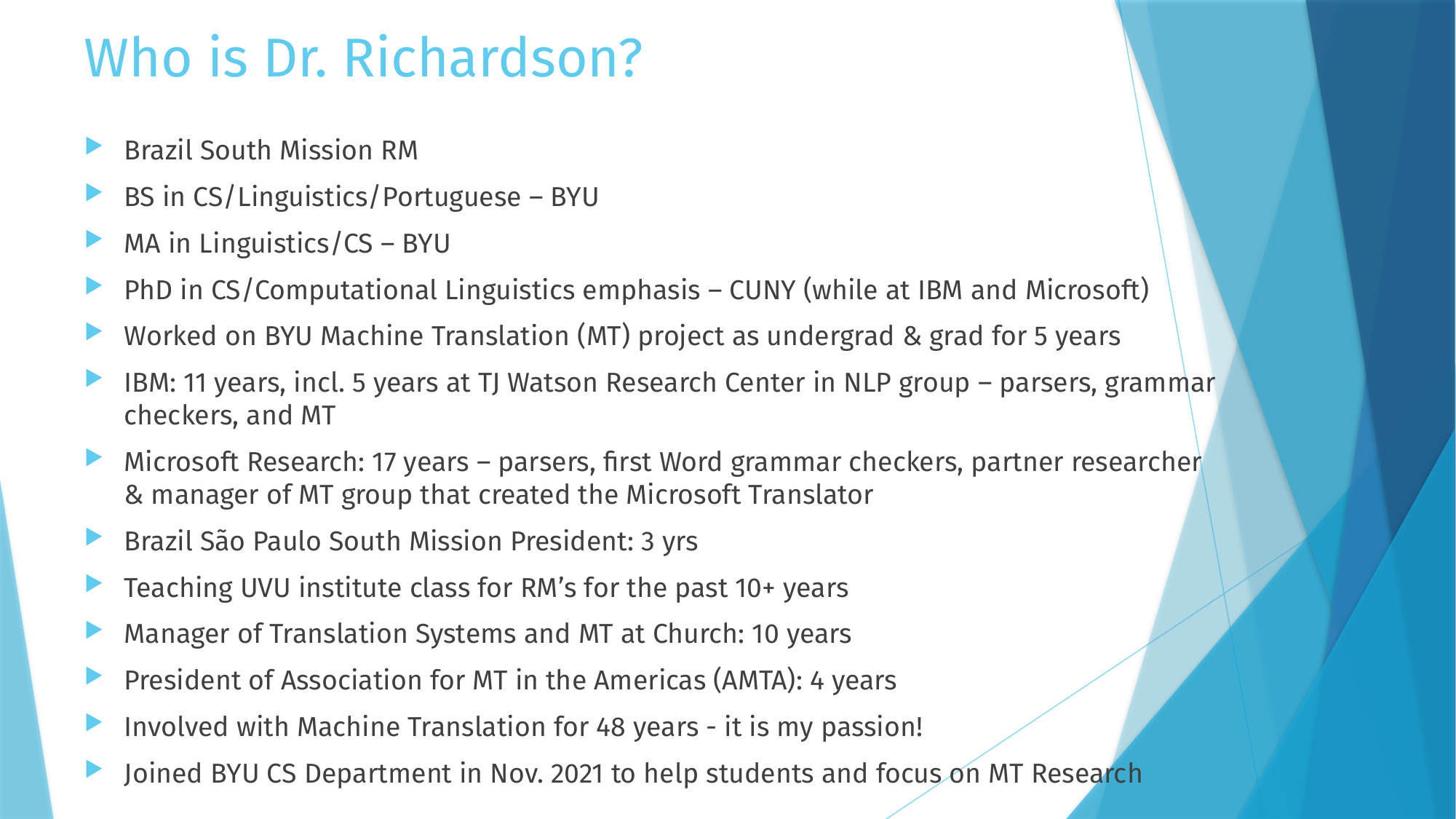

# Who is Dr. Richardson?
Brazil South Mission RM
BS in CS/Linguistics/Portuguese – BYU
MA in Linguistics/CS – BYU
PhD in CS/Computational Linguistics emphasis – CUNY (while at IBM and Microsoft)
Worked on BYU Machine Translation (MT) project as undergrad & grad for 5 years
IBM: 11 years, incl. 5 years at TJ Watson Research Center in NLP group – parsers, grammar checkers, and MT
Microsoft Research: 17 years – parsers, first Word grammar checkers, partner researcher & manager of MT group that created the Microsoft Translator
Brazil São Paulo South Mission President: 3 yrs
Teaching UVU institute class for RM’s for the past 10+ years
Manager of Translation Systems and MT at Church: 10 years
President of Association for MT in the Americas (AMTA): 4 years
Involved with Machine Translation for 48 years - it is my passion!
Joined BYU CS Department in Nov. 2021 to help students and focus on MT Research